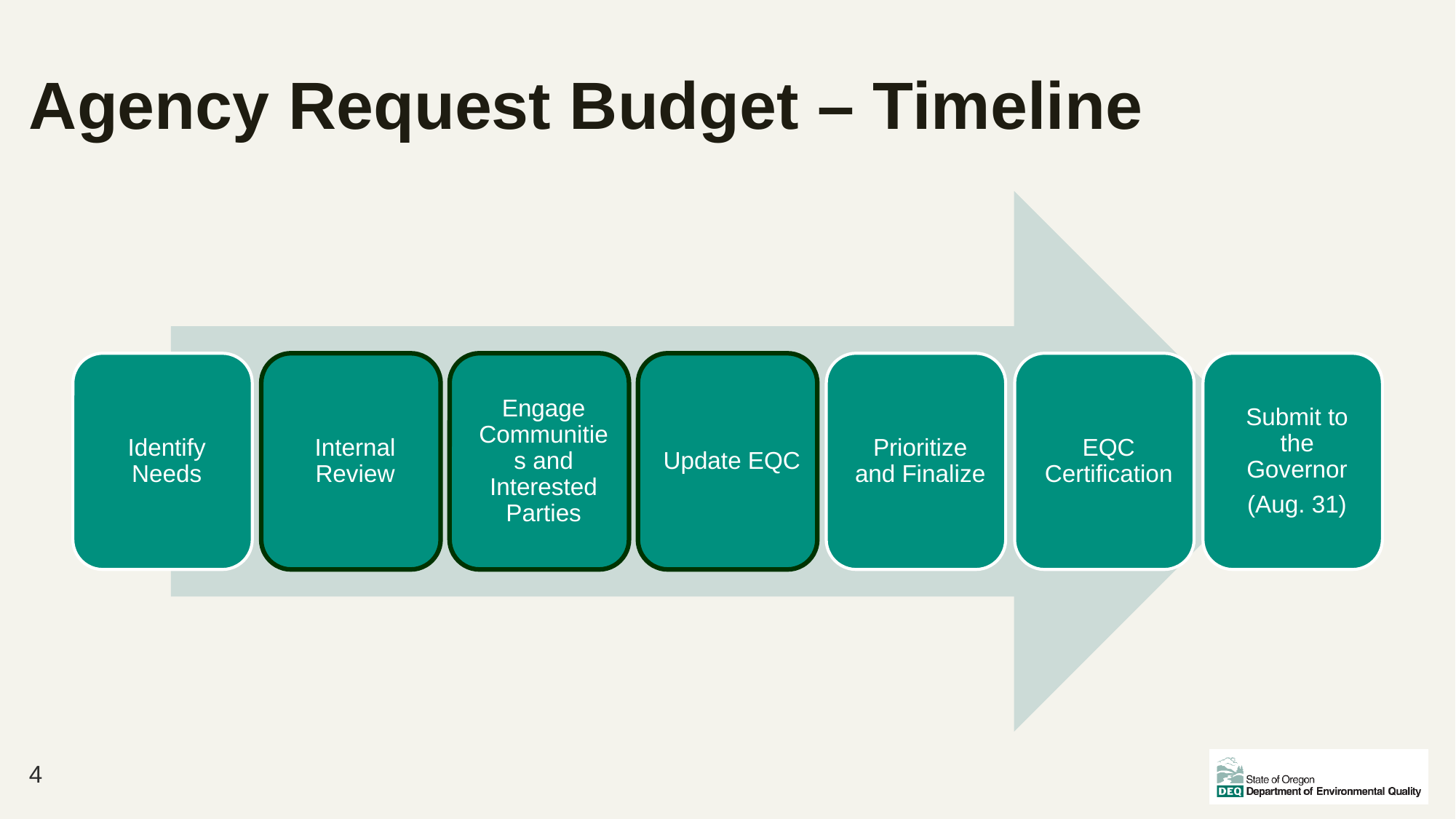

# Agency Request Budget – Timeline
Identify Needs
Internal Review
Engage Communities and Interested Parties
Update EQC
Prioritize and Finalize
EQC Certification
Submit to the Governor
(Aug. 31)
4